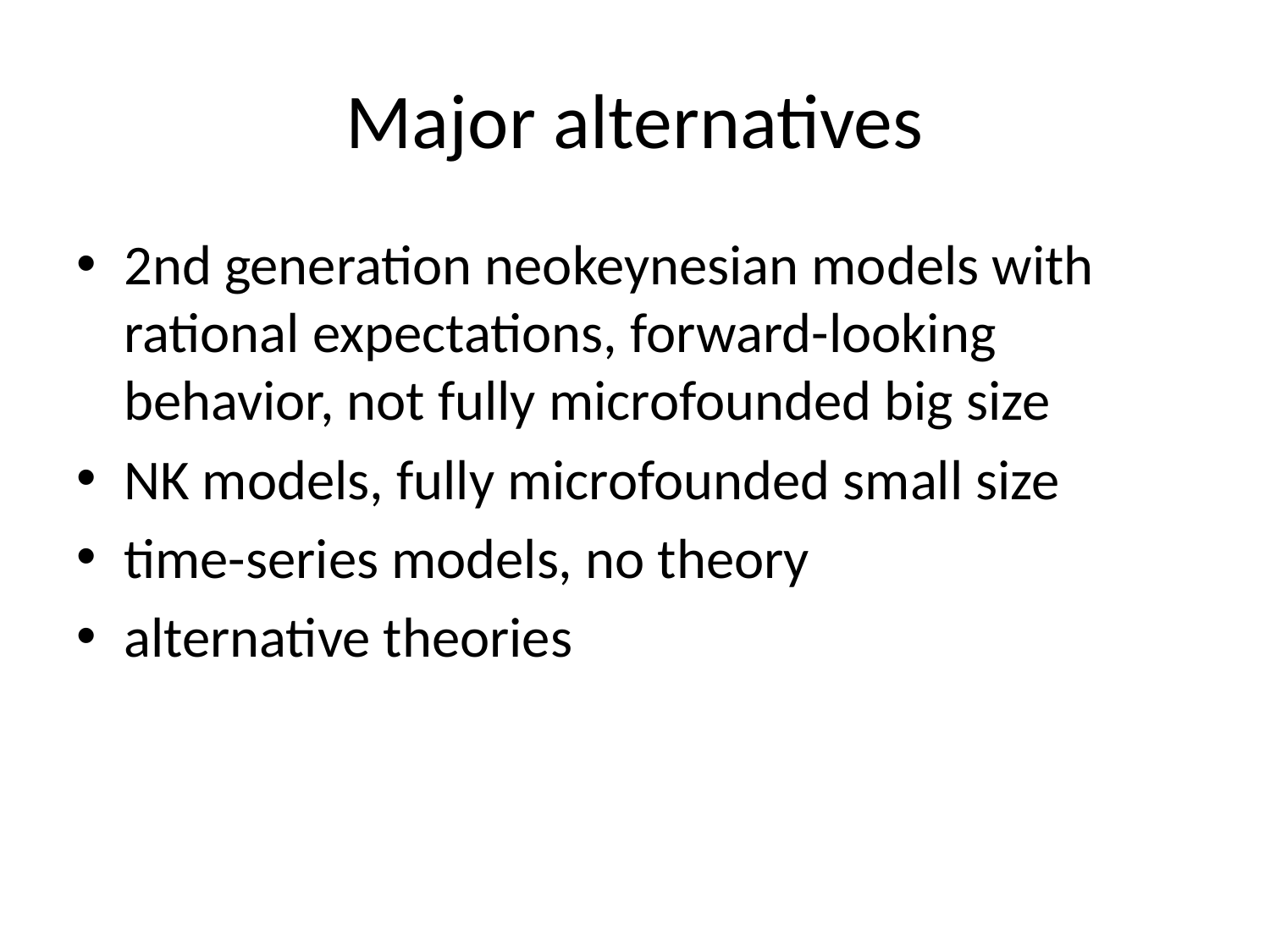

# Major alternatives
2nd generation neokeynesian models with rational expectations, forward-looking behavior, not fully microfounded big size
NK models, fully microfounded small size
time-series models, no theory
alternative theories